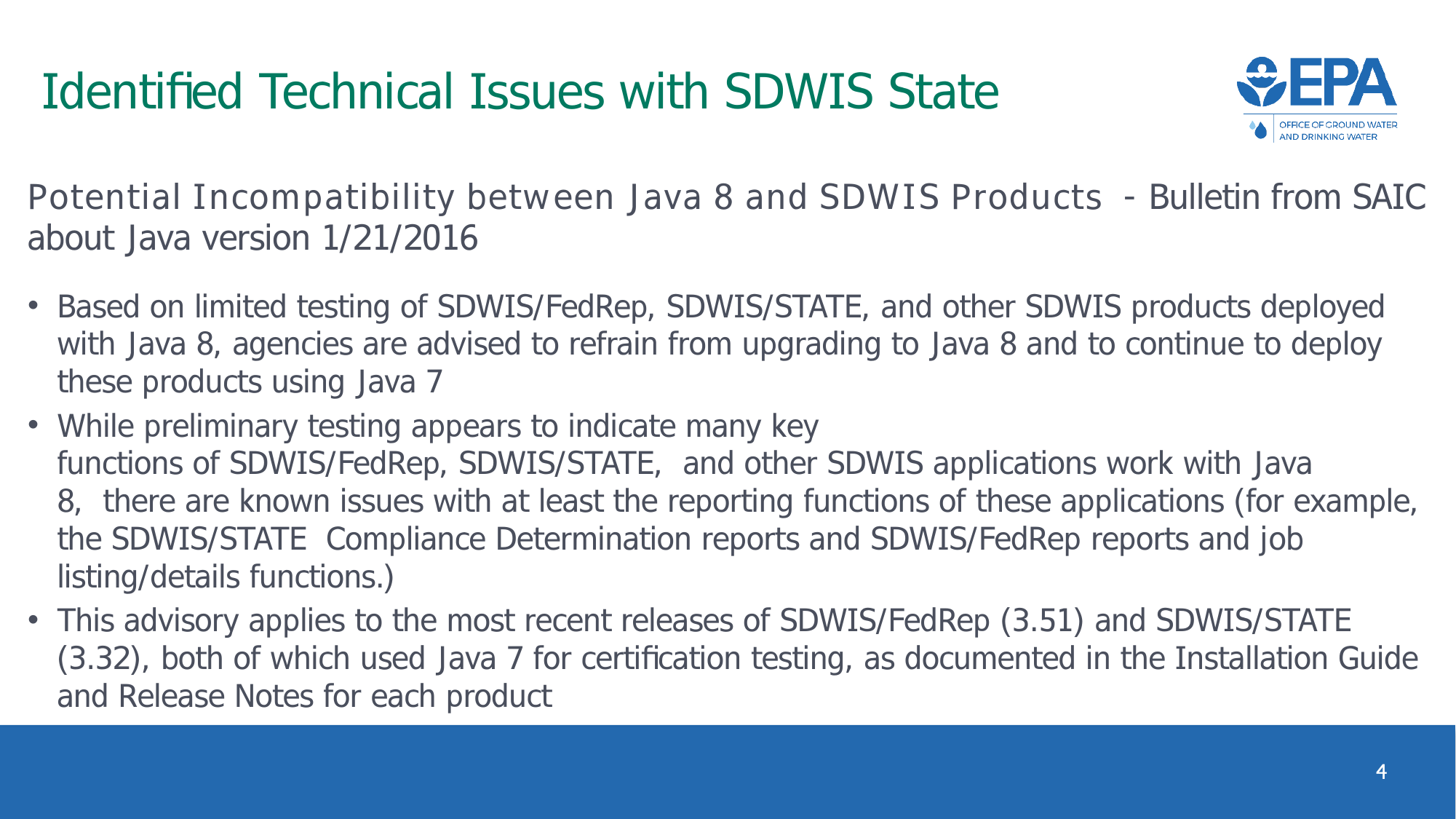

# Identified Technical Issues with SDWIS State
Potential Incompatibility between Java 8 and SDWIS Products  - Bulletin from SAIC about Java version 1/21/2016

Based on limited testing of SDWIS/FedRep, SDWIS/STATE, and other SDWIS products deployed with Java 8, agencies are advised to refrain from upgrading to Java 8 and to continue to deploy these products using Java 7
While preliminary testing appears to indicate many key functions of SDWIS/FedRep, SDWIS/STATE,  and other SDWIS applications work with Java 8,  there are known issues with at least the reporting functions of these applications (for example, the SDWIS/STATE  Compliance Determination reports and SDWIS/FedRep reports and job listing/details functions.)
This advisory applies to the most recent releases of SDWIS/FedRep (3.51) and SDWIS/STATE (3.32), both of which used Java 7 for certification testing, as documented in the Installation Guide and Release Notes for each product

4